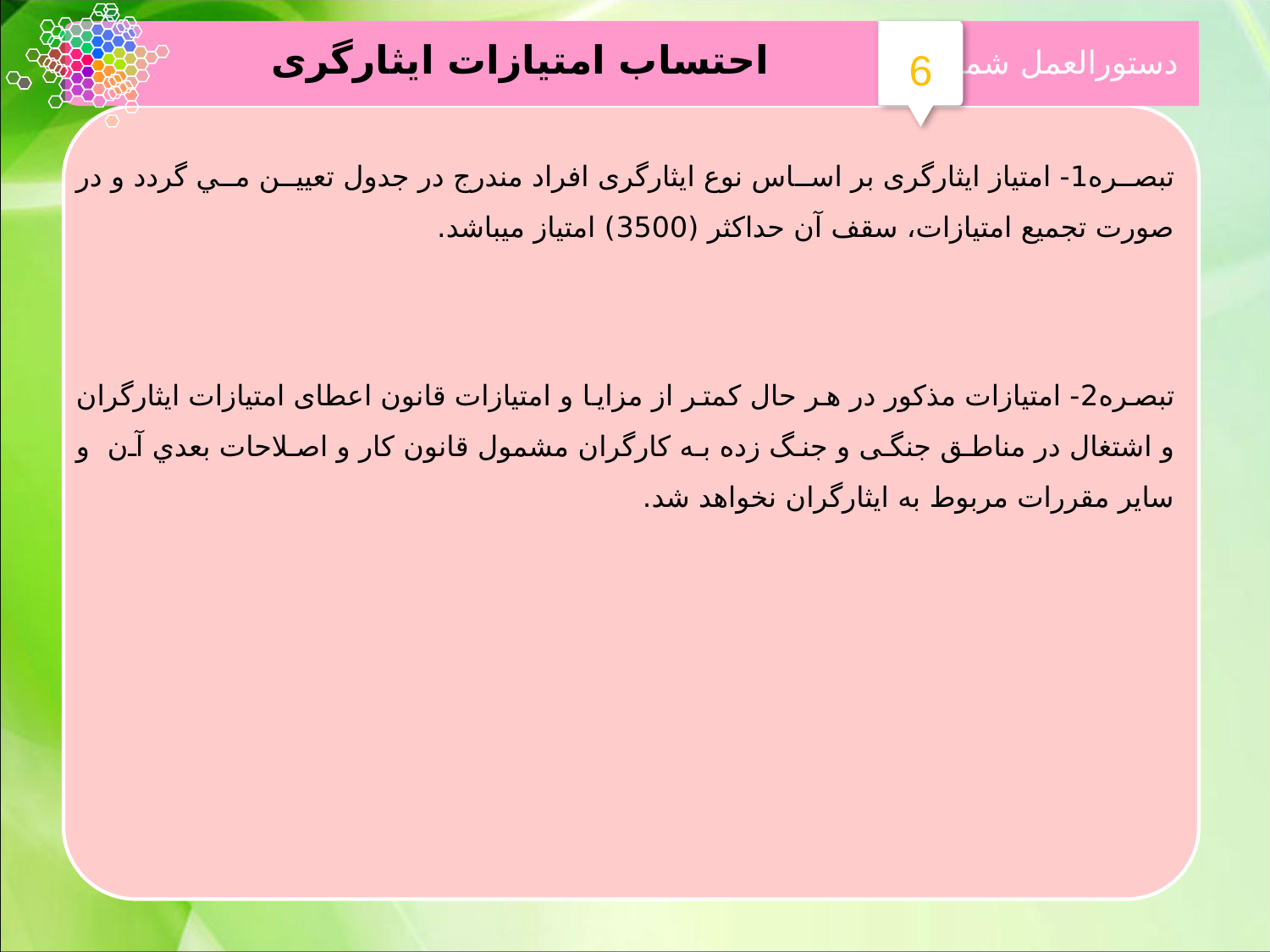

دستورالعمل شماره
6
احتساب امتیازات ایثارگری

تبصره1- امتیاز ایثارگری بر اساس نوع ایثارگری افراد مندرج در جدول تعیین مي گردد و در صورت تجمیع امتیازات، سقف آن حداکثر (3500) امتياز می‏باشد.

تبصره2- امتيازات مذکور در هر حال کمتر از مزايا و امتيازات قانون اعطای امتیازات ایثارگران و اشتغال در مناطق جنگی و جنگ زده به کارگران مشمول قانون کار و اصلاحات بعدي آن  و ساير مقررات مربوط به ايثارگران نخواهد شد.